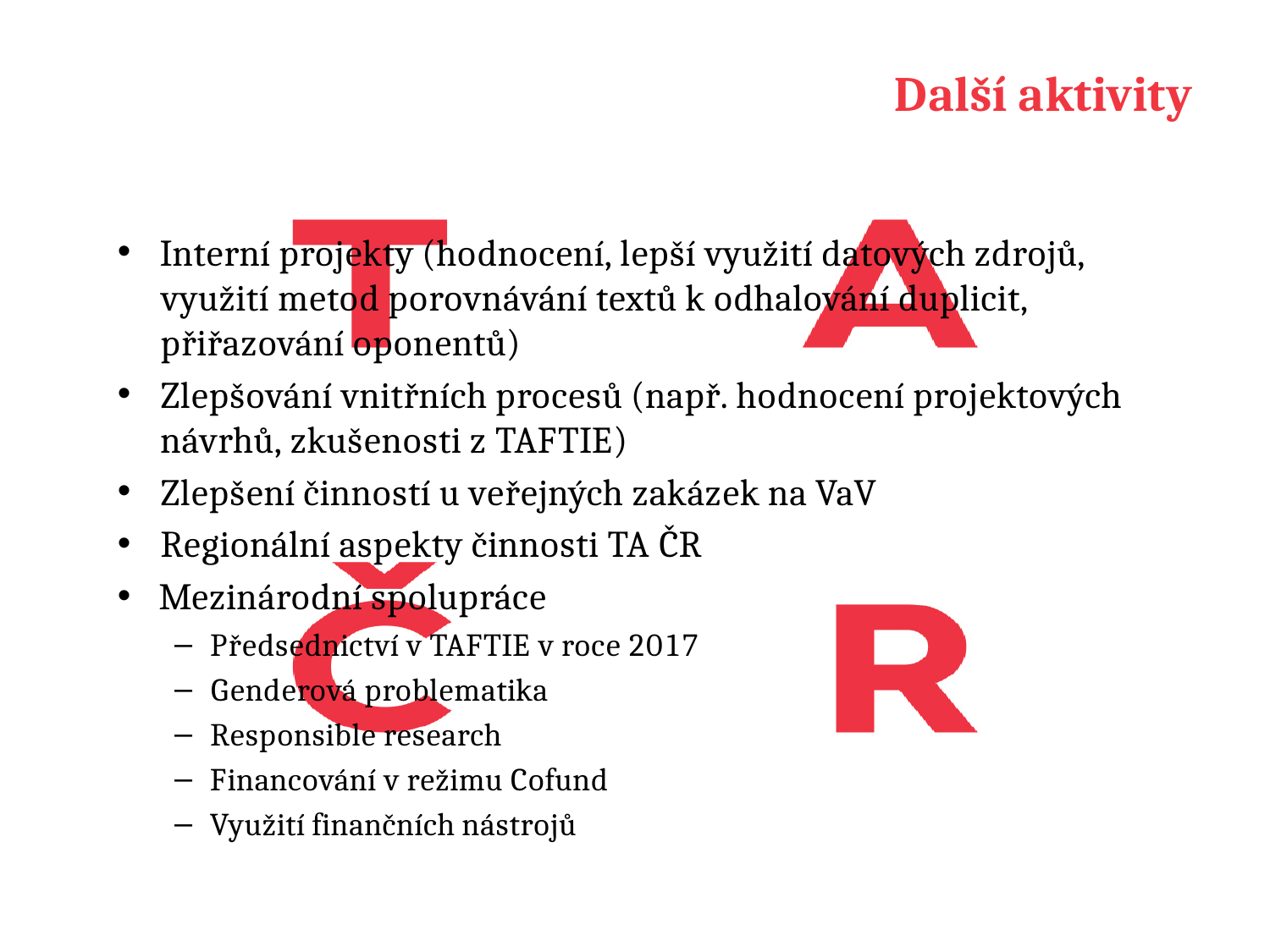

# Další aktivity
Interní projekty (hodnocení, lepší využití datových zdrojů, využití metod porovnávání textů k odhalování duplicit, přiřazování oponentů)
Zlepšování vnitřních procesů (např. hodnocení projektových návrhů, zkušenosti z TAFTIE)
Zlepšení činností u veřejných zakázek na VaV
Regionální aspekty činnosti TA ČR
Mezinárodní spolupráce
Předsednictví v TAFTIE v roce 2017
Genderová problematika
Responsible research
Financování v režimu Cofund
Využití finančních nástrojů